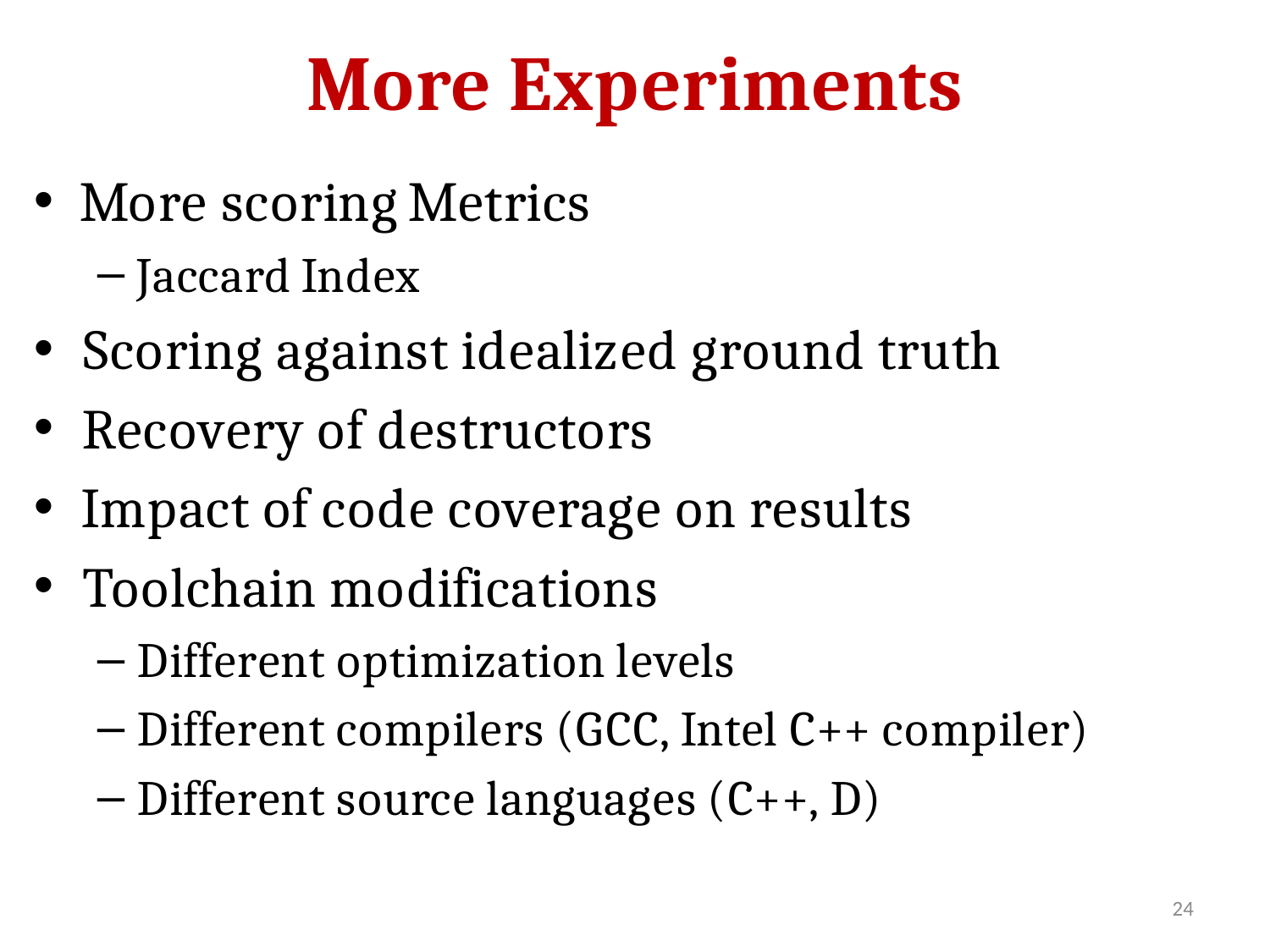

# More Experiments
More scoring Metrics
Jaccard Index
Scoring against idealized ground truth
Recovery of destructors
Impact of code coverage on results
Toolchain modifications
Different optimization levels
Different compilers (GCC, Intel C++ compiler)
Different source languages (C++, D)
24